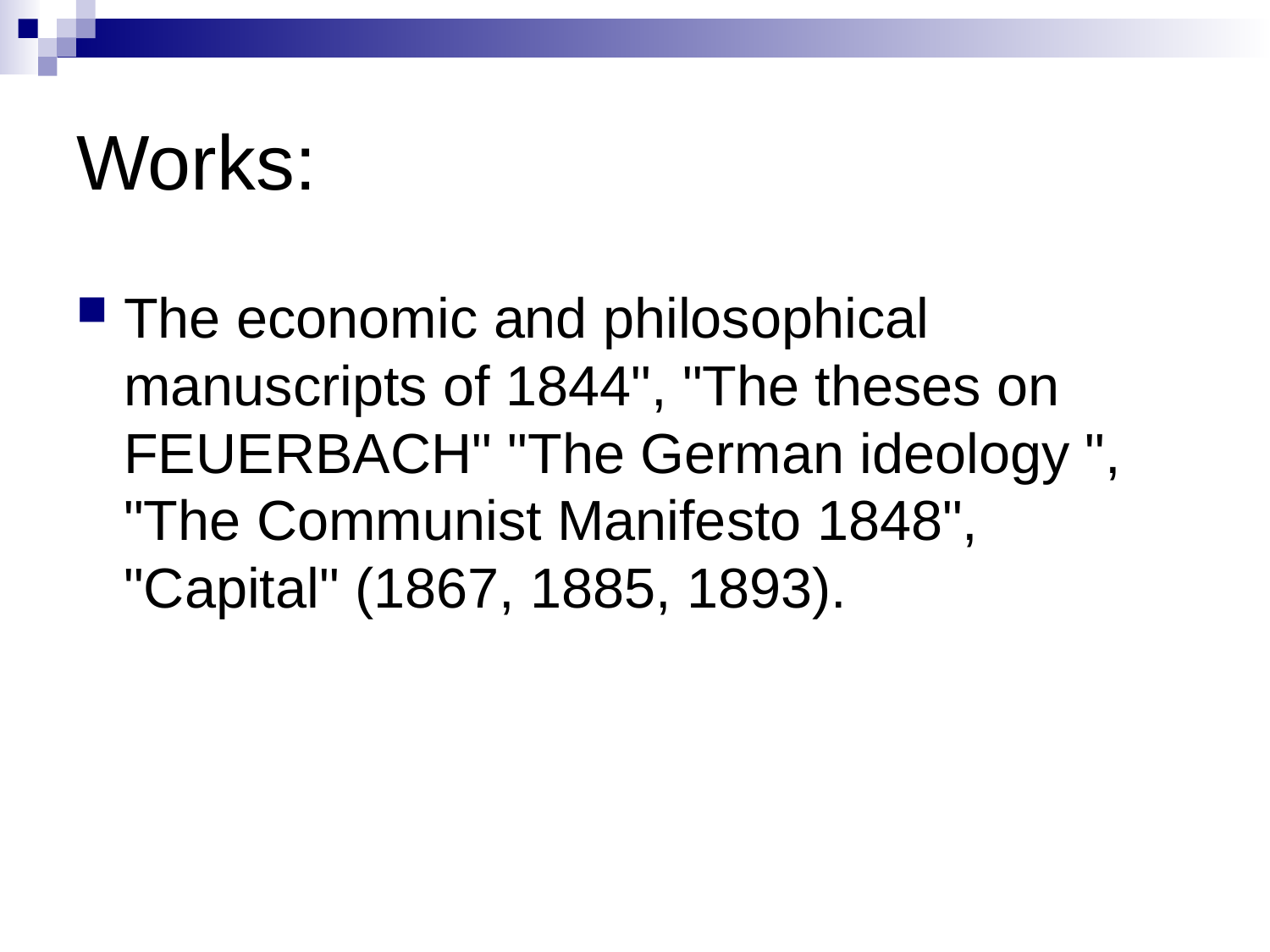

# Works:
The economic and philosophical manuscripts of 1844", "The theses on FEUERBACH" "The German ideology ", "The Communist Manifesto 1848", "Capital" (1867, 1885, 1893).